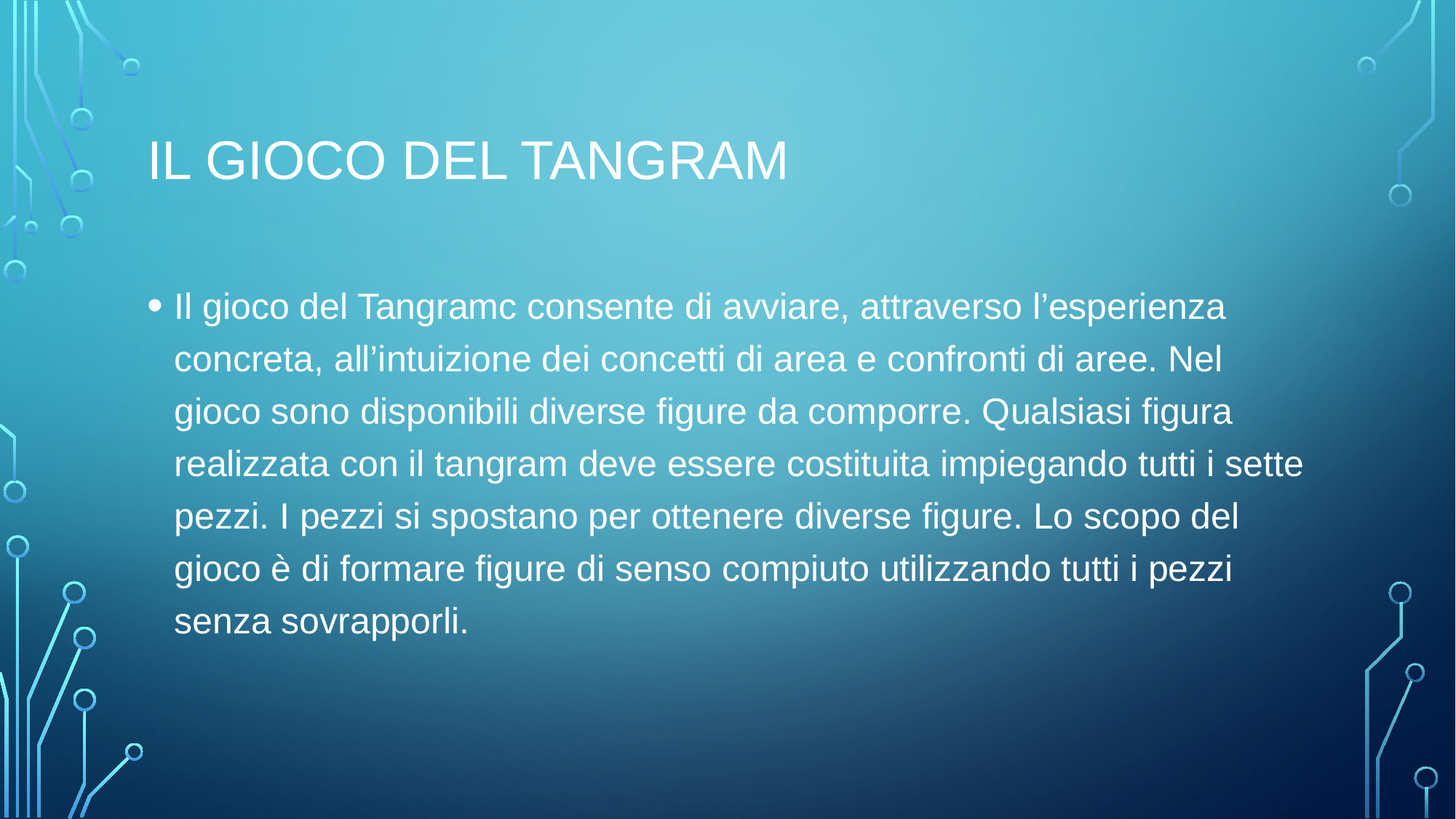

# Il GIOCO DEL TANGRAM
Il gioco del Tangramc consente di avviare, attraverso l’esperienza concreta, all’intuizione dei concetti di area e confronti di aree. Nel gioco sono disponibili diverse figure da comporre. Qualsiasi figura realizzata con il tangram deve essere costituita impiegando tutti i sette pezzi. I pezzi si spostano per ottenere diverse figure. Lo scopo del gioco è di formare figure di senso compiuto utilizzando tutti i pezzi senza sovrapporli.